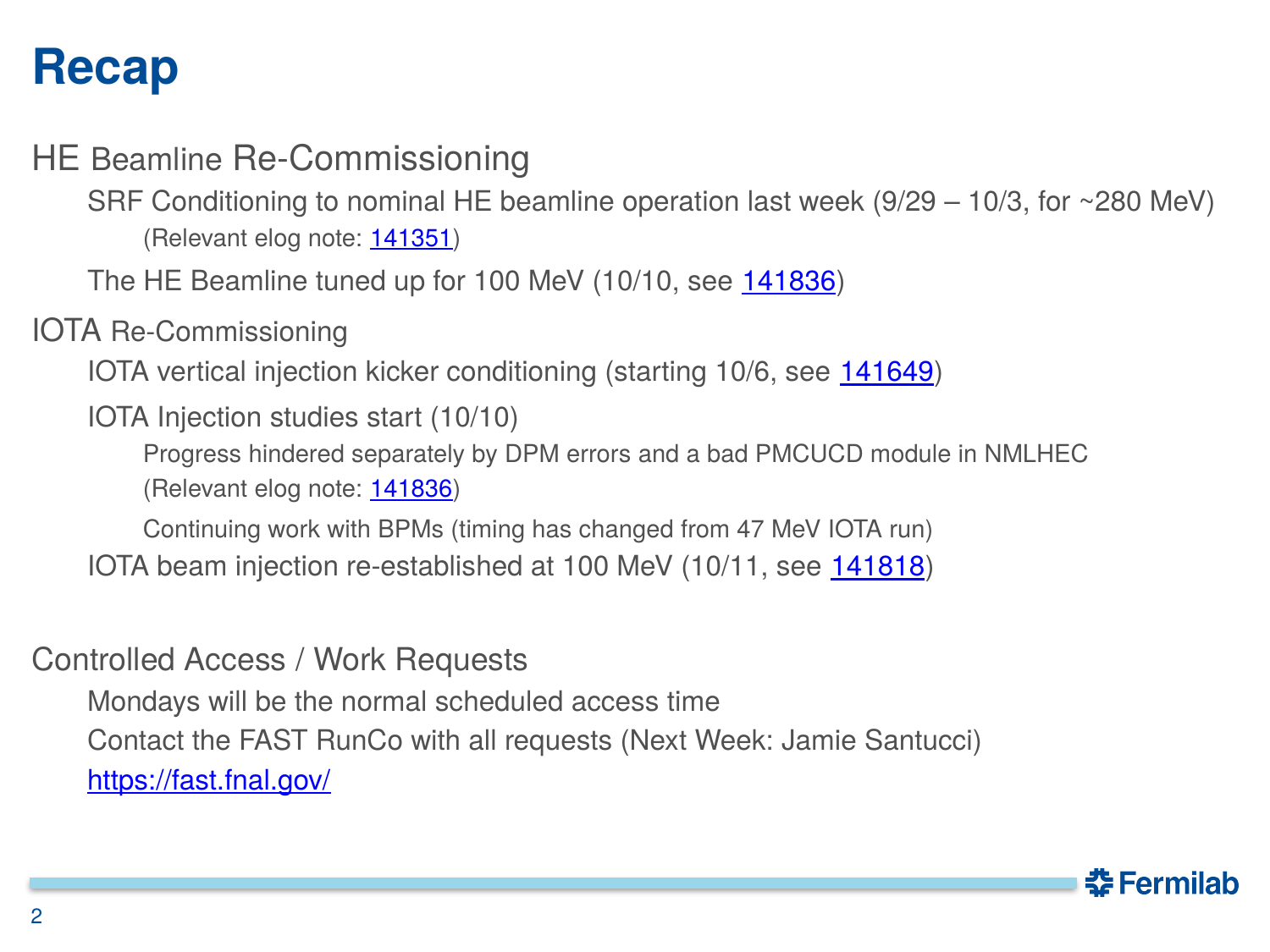

# Recap
HE Beamline Re-Commissioning
SRF Conditioning to nominal HE beamline operation last week (9/29 – 10/3, for ~280 MeV)
(Relevant elog note: 141351)
The HE Beamline tuned up for 100 MeV (10/10, see 141836)
IOTA Re-Commissioning
IOTA vertical injection kicker conditioning (starting 10/6, see 141649)
IOTA Injection studies start (10/10)
Progress hindered separately by DPM errors and a bad PMCUCD module in NMLHEC
(Relevant elog note: 141836)
Continuing work with BPMs (timing has changed from 47 MeV IOTA run)
IOTA beam injection re-established at 100 MeV (10/11, see 141818)

Controlled Access / Work Requests
Mondays will be the normal scheduled access time
Contact the FAST RunCo with all requests (Next Week: Jamie Santucci)
https://fast.fnal.gov/
2